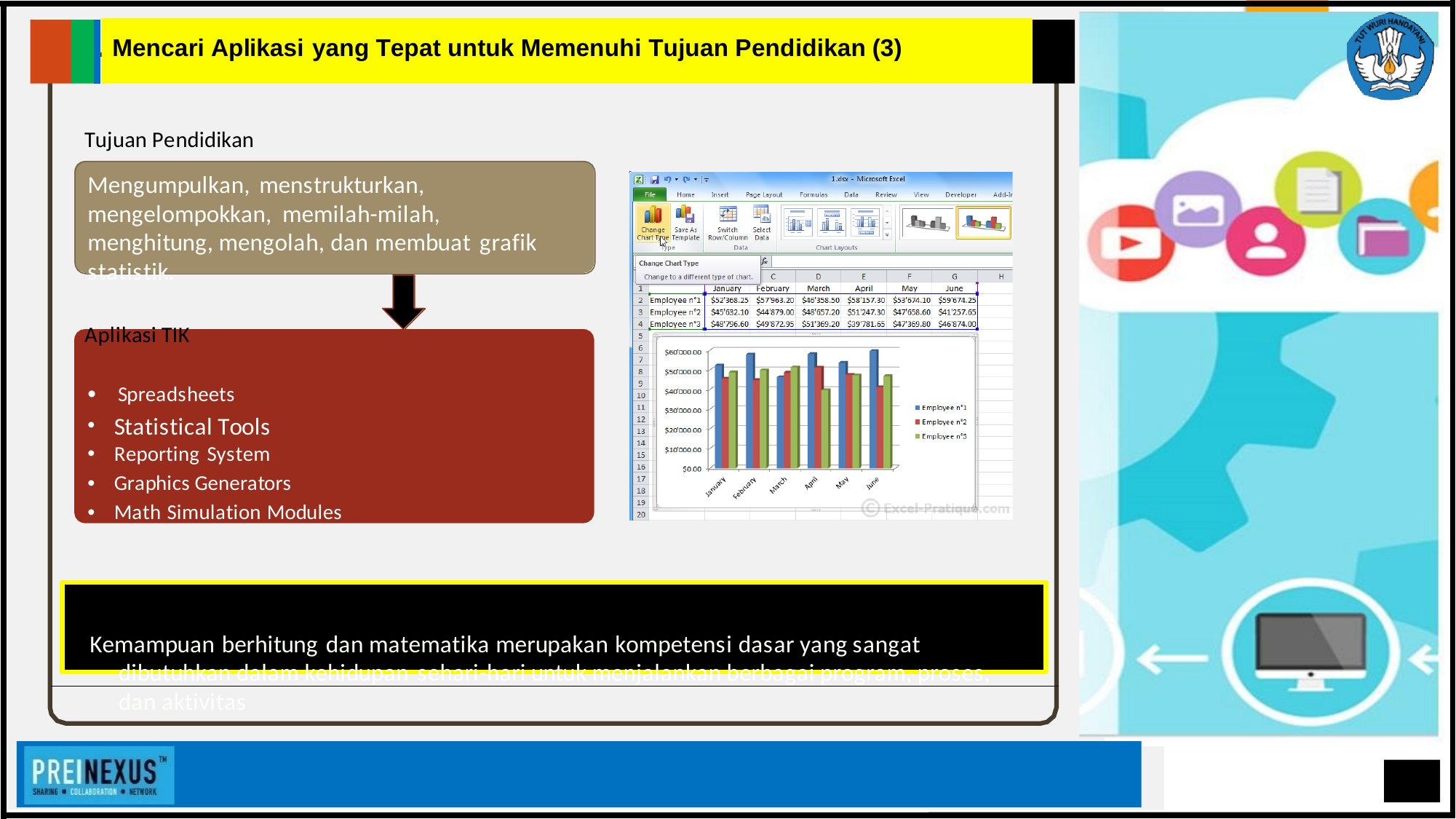

Mencari Aplikasi yang Tepat untuk Memenuhi Tujuan Pendidikan (3)
Tujuan Pendidikan
Mengumpulkan, menstrukturkan, mengelompokkan, memilah-milah, menghitung, mengolah, dan membuat grafik statistik.
Aplikasi TIK
•   Spreadsheets
•   Statistical Tools
•   Reporting System
•   Graphics Generators
•   Math Simulation Modules
Kemampuan berhitung dan matematika merupakan kompetensi dasar yang sangat dibutuhkan dalam kehidupan sehari-hari untuk menjalankan berbagai program, proses, dan aktivitas
Rajawali Fight-X’34